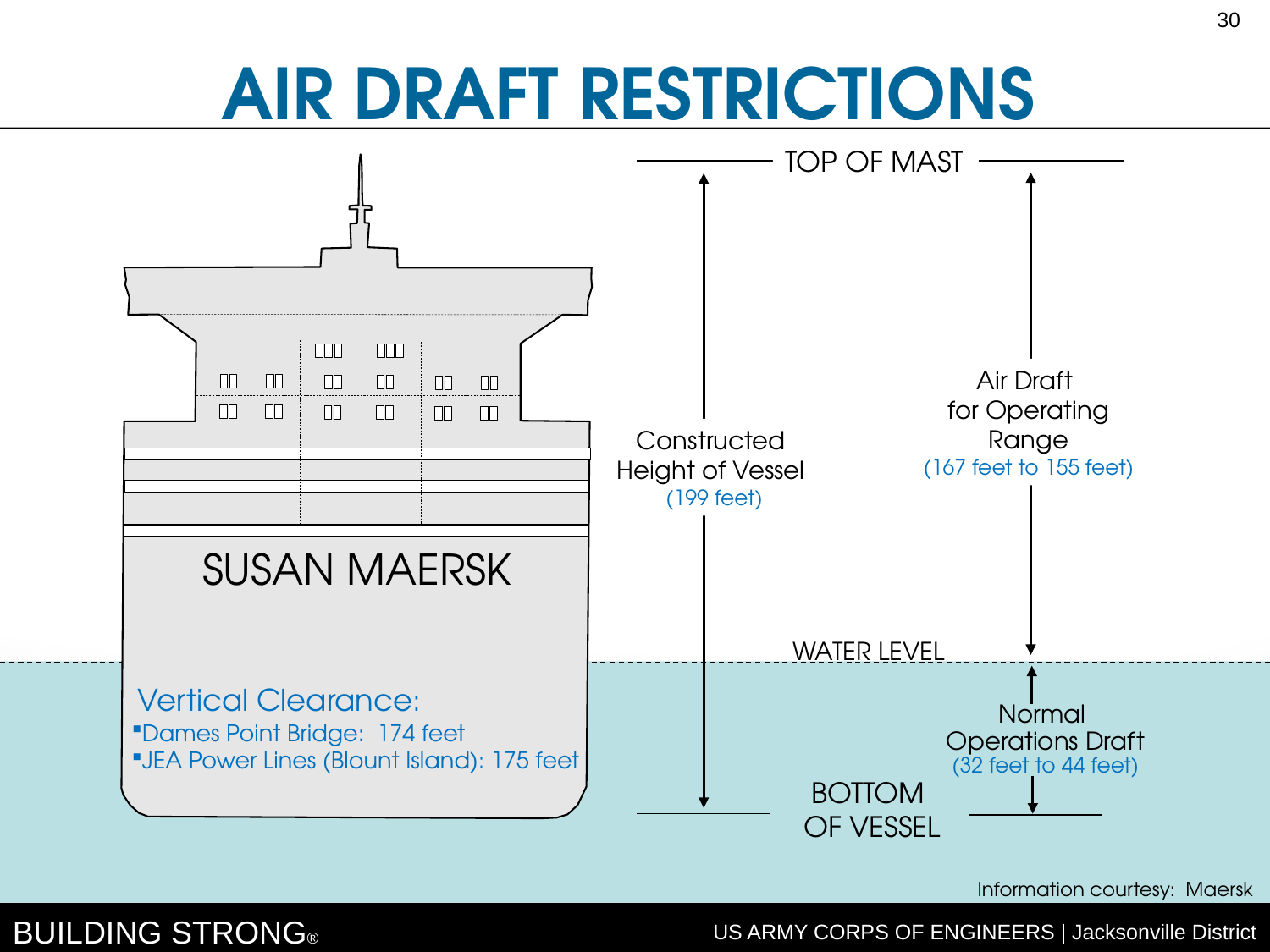

30
AIR DRAFT RESTRICTIONS

TOP OF MAST

Air Draft
for Operating Range
(167 feet to 155 feet)

Constructed
Height of Vessel
(199 feet)

SUSAN MAERSK

WATER LEVEL

Vertical Clearance:
Normal
Operations Draft
(32 feet to 44 feet)
Dames Point Bridge:  174 feet
JEA Power Lines (Blount Island): 175 feet
BOTTOM
OF VESSEL
Information courtesy:  Maersk

BUILDING STRONG®
US ARMY CORPS OF ENGINEERS | Jacksonville District